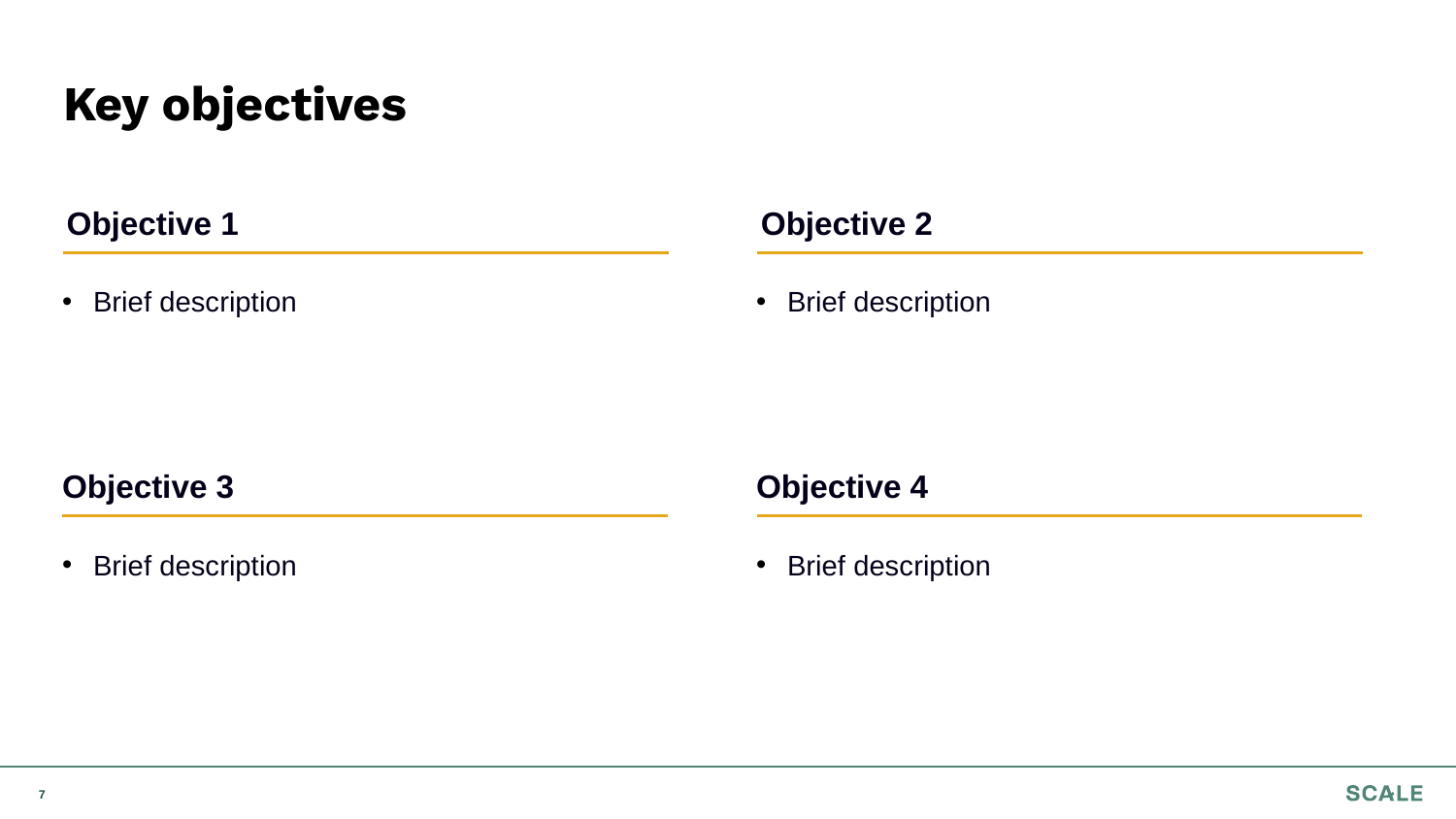

Key objectives
Objective 1
Objective 2
Brief description
Brief description
Objective 3
Objective 4
Brief description
Brief description